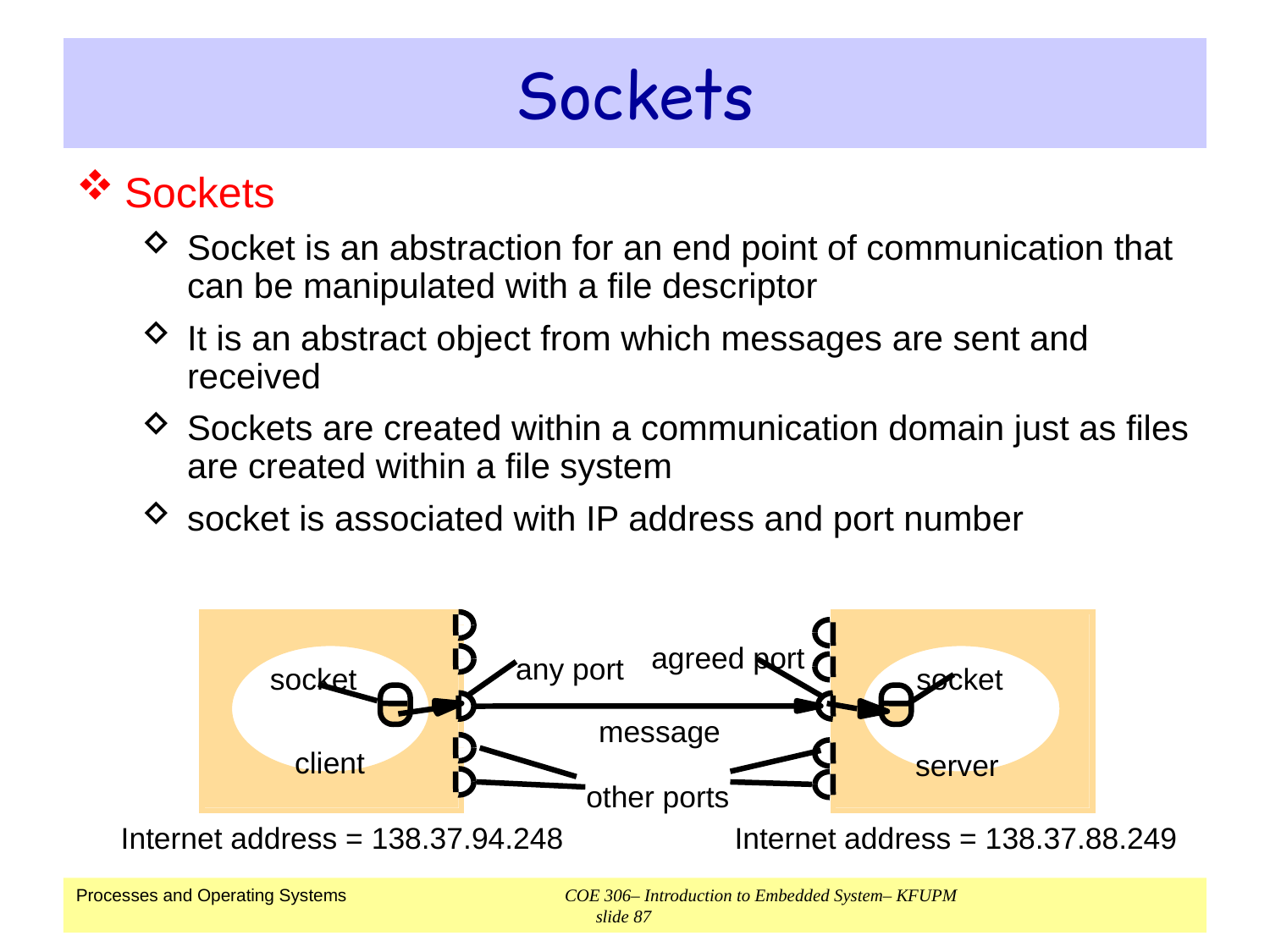

# Sockets
Sockets
Socket is an abstraction for an end point of communication that can be manipulated with a file descriptor
It is an abstract object from which messages are sent and received
Sockets are created within a communication domain just as files are created within a file system
socket is associated with IP address and port number

agreed port

any port

socket
socket

message

client
server

other ports

Internet address = 138.37.94.248
Internet address = 138.37.88.249